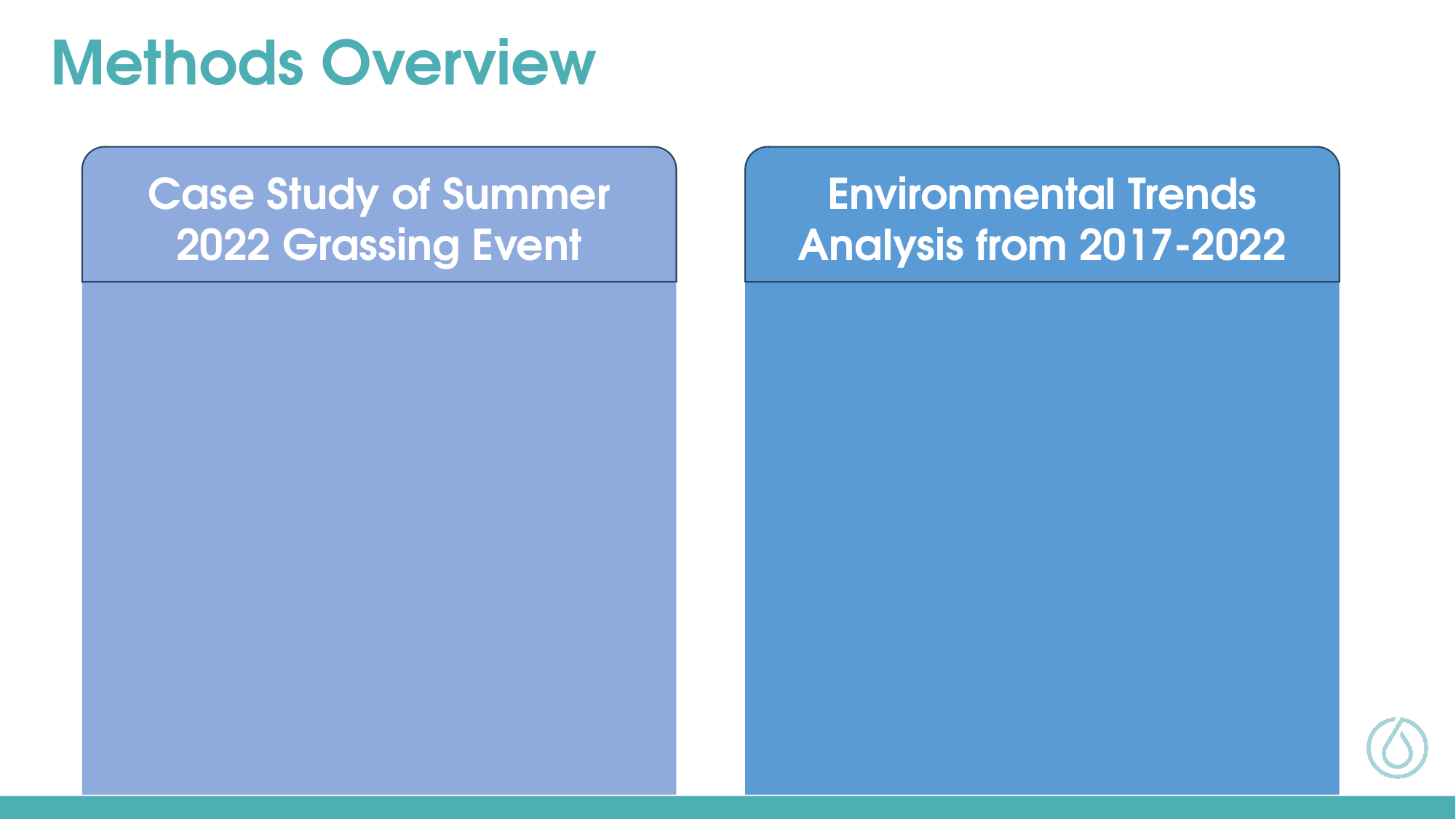

Methods Overview
Environmental Trends Analysis from 2017-2022
Case Study of Summer 2022 Grassing Event